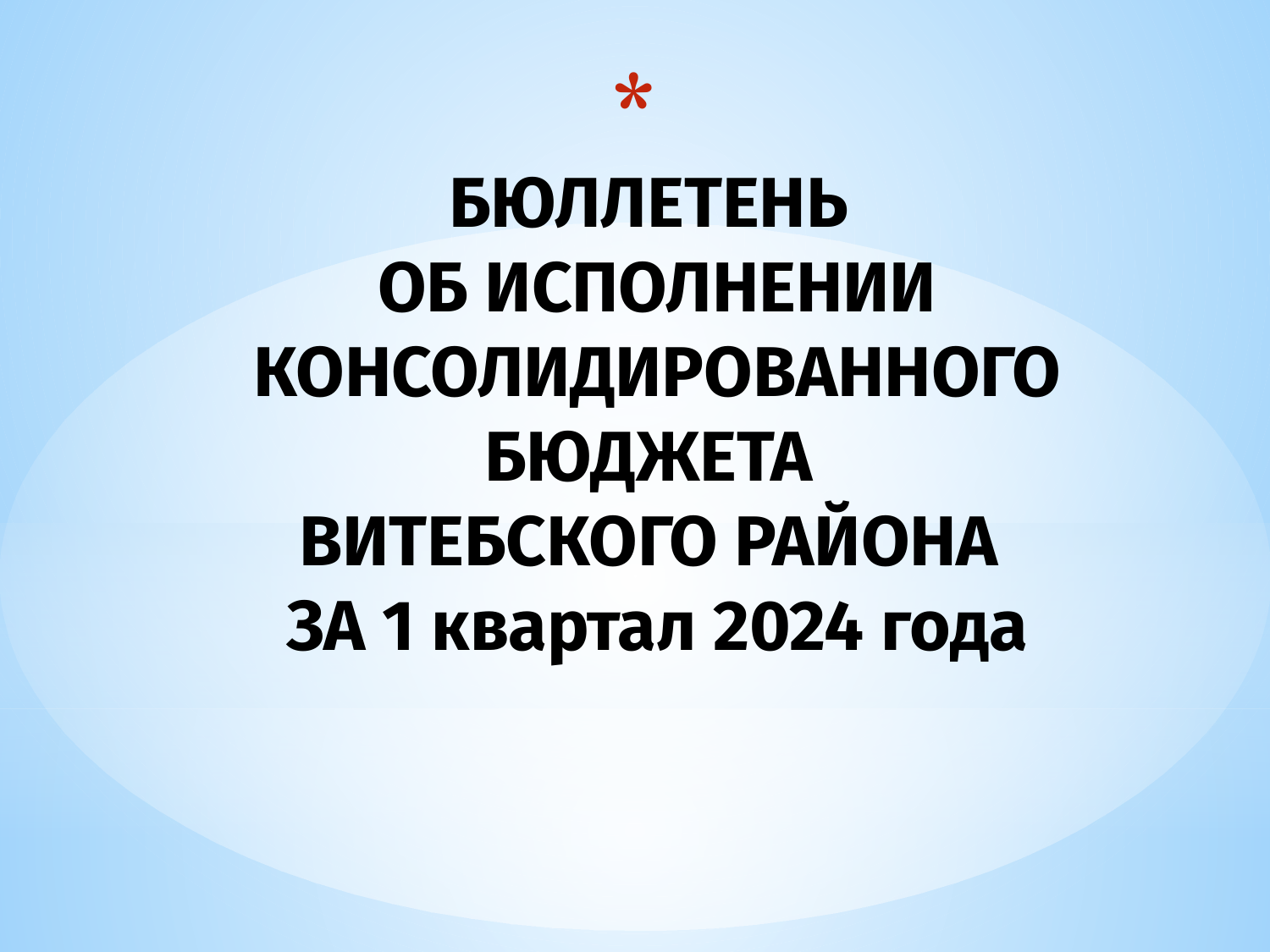

# БЮЛЛЕТЕНЬ ОБ ИСПОЛНЕНИИ КОНСОЛИДИРОВАННОГО БЮДЖЕТА ВИТЕБСКОГО РАЙОНА ЗА 1 квартал 2024 года